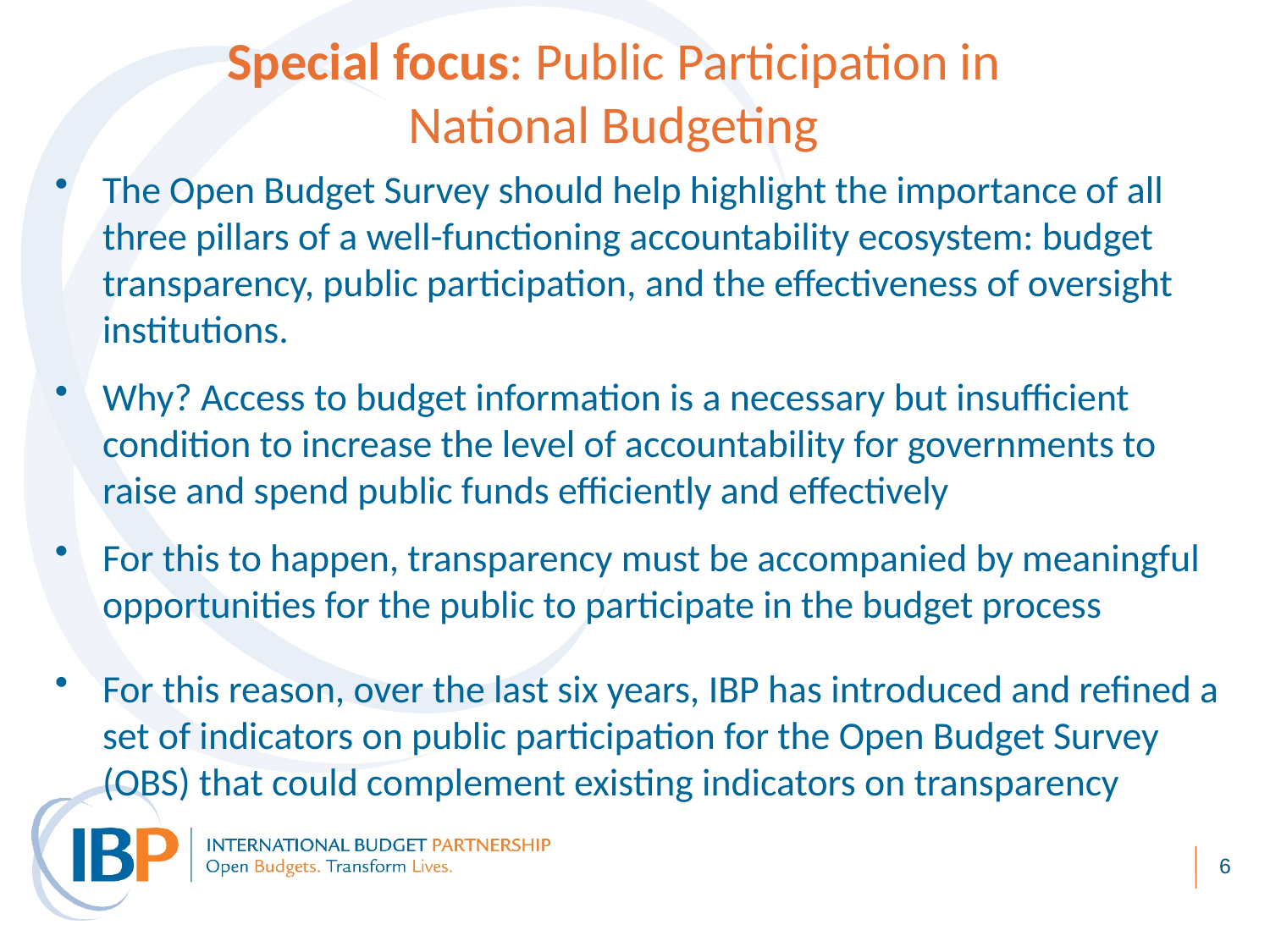

Special focus: Public Participation in National Budgeting
The Open Budget Survey should help highlight the importance of all three pillars of a well-functioning accountability ecosystem: budget transparency, public participation, and the effectiveness of oversight institutions.

Why? Access to budget information is a necessary but insufficient condition to increase the level of accountability for governments to raise and spend public funds efficiently and effectively

For this to happen, transparency must be accompanied by meaningful opportunities for the public to participate in the budget process

For this reason, over the last six years, IBP has introduced and refined a set of indicators on public participation for the Open Budget Survey (OBS) that could complement existing indicators on transparency
6